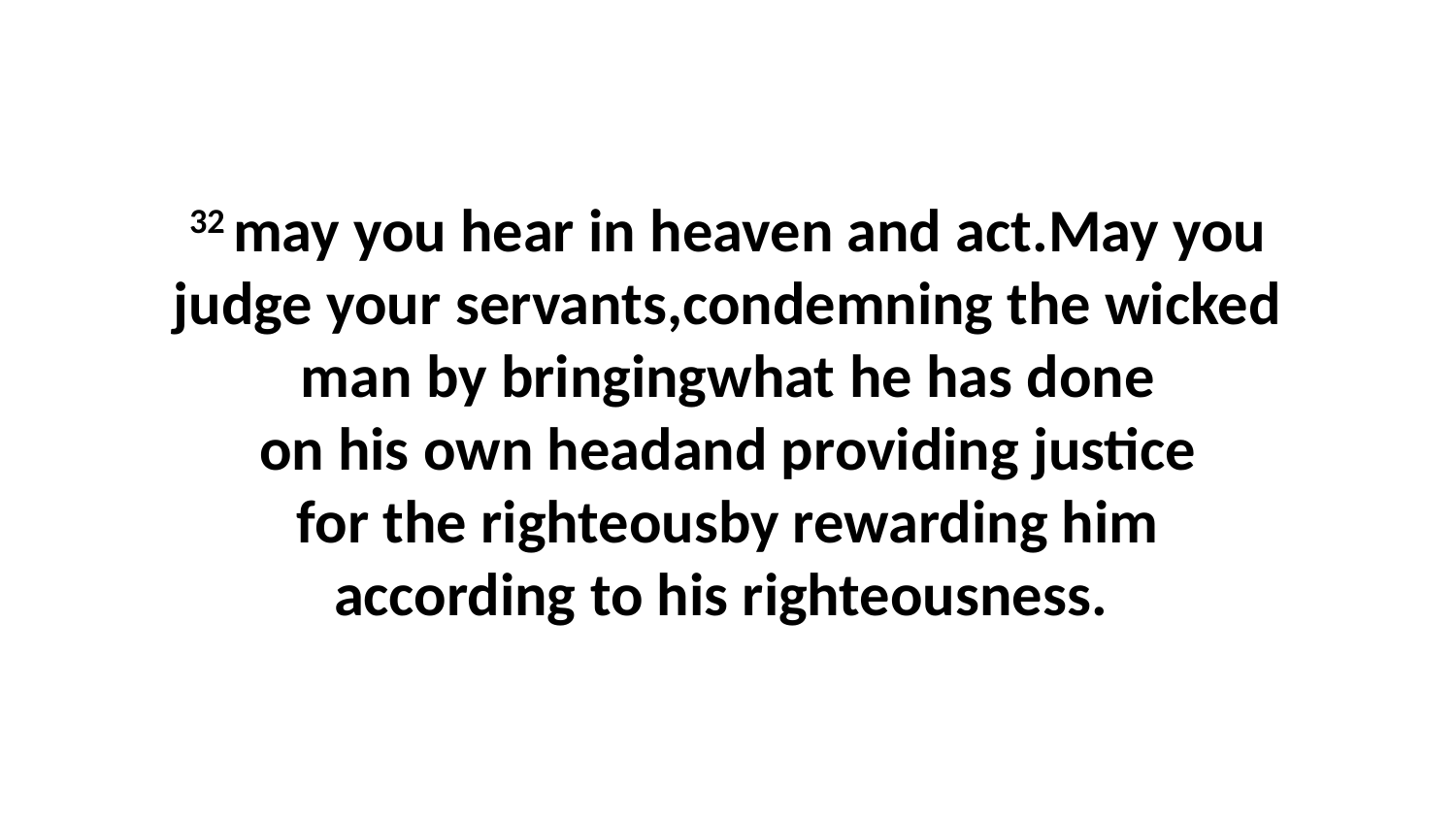

32 may you hear in heaven and act.May you judge your servants,condemning the wicked man by bringingwhat he has done on his own headand providing justice for the righteousby rewarding him according to his righteousness.